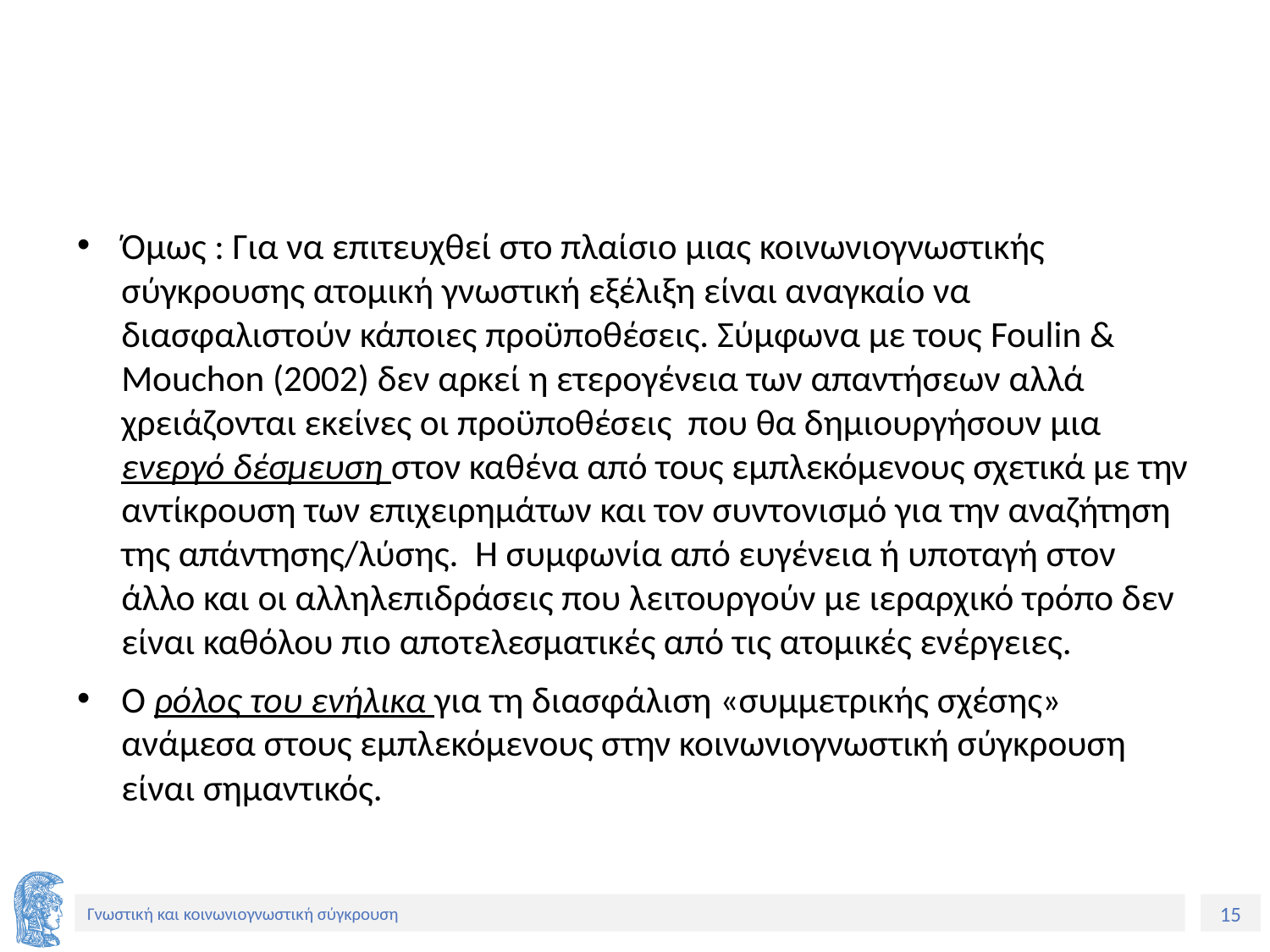

#
Όμως : Για να επιτευχθεί στο πλαίσιο μιας κοινωνιογνωστικής σύγκρουσης ατομική γνωστική εξέλιξη είναι αναγκαίο να διασφαλιστούν κάποιες προϋποθέσεις. Σύμφωνα με τους Foulin & Mouchon (2002) δεν αρκεί η ετερογένεια των απαντήσεων αλλά χρειάζονται εκείνες οι προϋποθέσεις  που θα δημιουργήσουν μια ενεργό δέσμευση στον καθένα από τους εμπλεκόμενους σχετικά με την αντίκρουση των επιχειρημάτων και τον συντονισμό για την αναζήτηση της απάντησης/λύσης.  Η συμφωνία από ευγένεια ή υποταγή στον άλλο και οι αλληλεπιδράσεις που λειτουργούν με ιεραρχικό τρόπο δεν είναι καθόλου πιο αποτελεσματικές από τις ατομικές ενέργειες.
Ο ρόλος του ενήλικα για τη διασφάλιση «συμμετρικής σχέσης» ανάμεσα στους εμπλεκόμενους στην κοινωνιογνωστική σύγκρουση είναι σημαντικός.